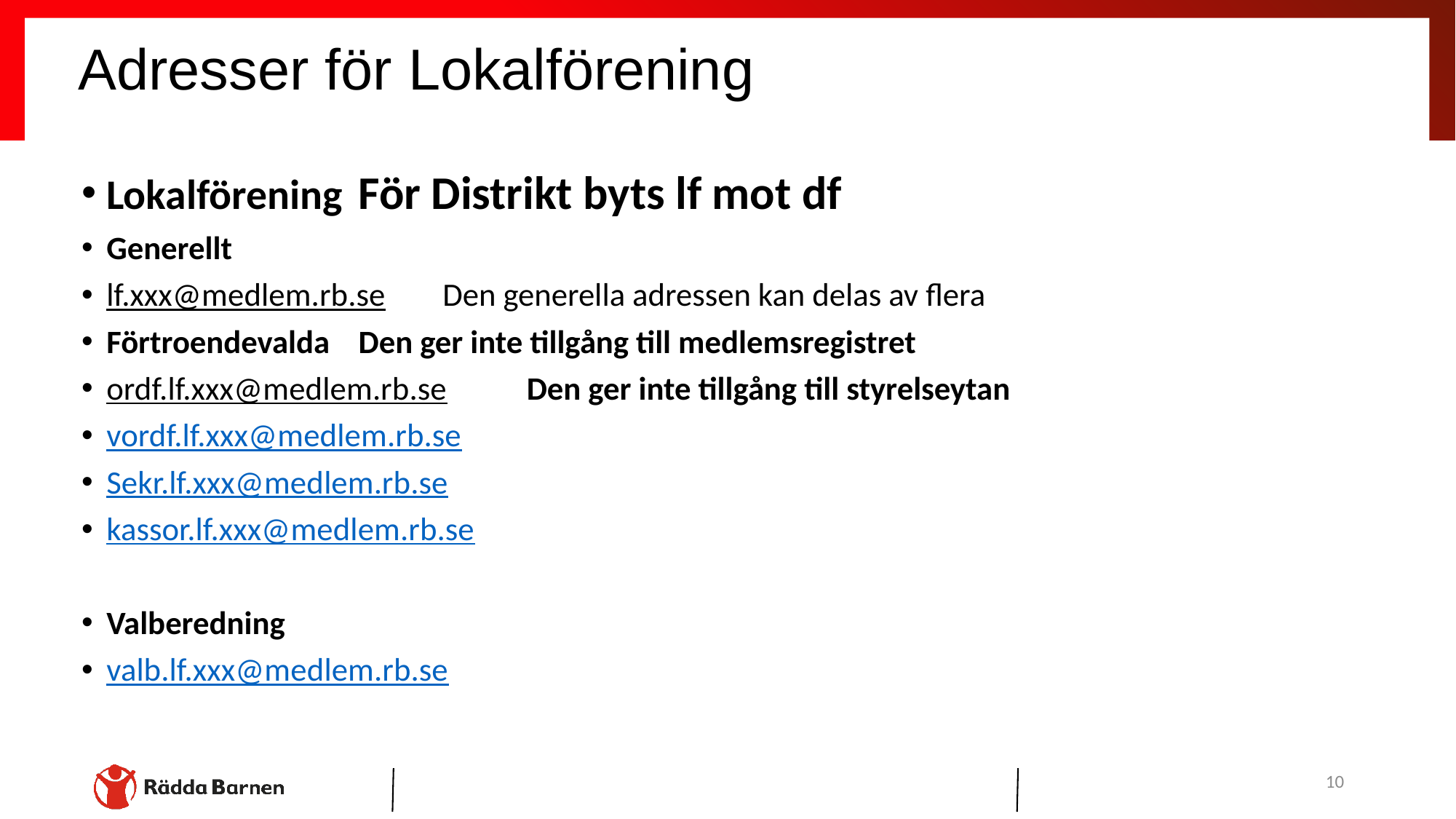

# Adresser för Lokalförening
Lokalförening 				För Distrikt byts lf mot df
Generellt
lf.xxx@medlem.rb.se			Den generella adressen kan delas av flera
Förtroendevalda				Den ger inte tillgång till medlemsregistret
ordf.lf.xxx@medlem.rb.se			Den ger inte tillgång till styrelseytan
vordf.lf.xxx@medlem.rb.se
Sekr.lf.xxx@medlem.rb.se
kassor.lf.xxx@medlem.rb.se

Valberedning
valb.lf.xxx@medlem.rb.se

10